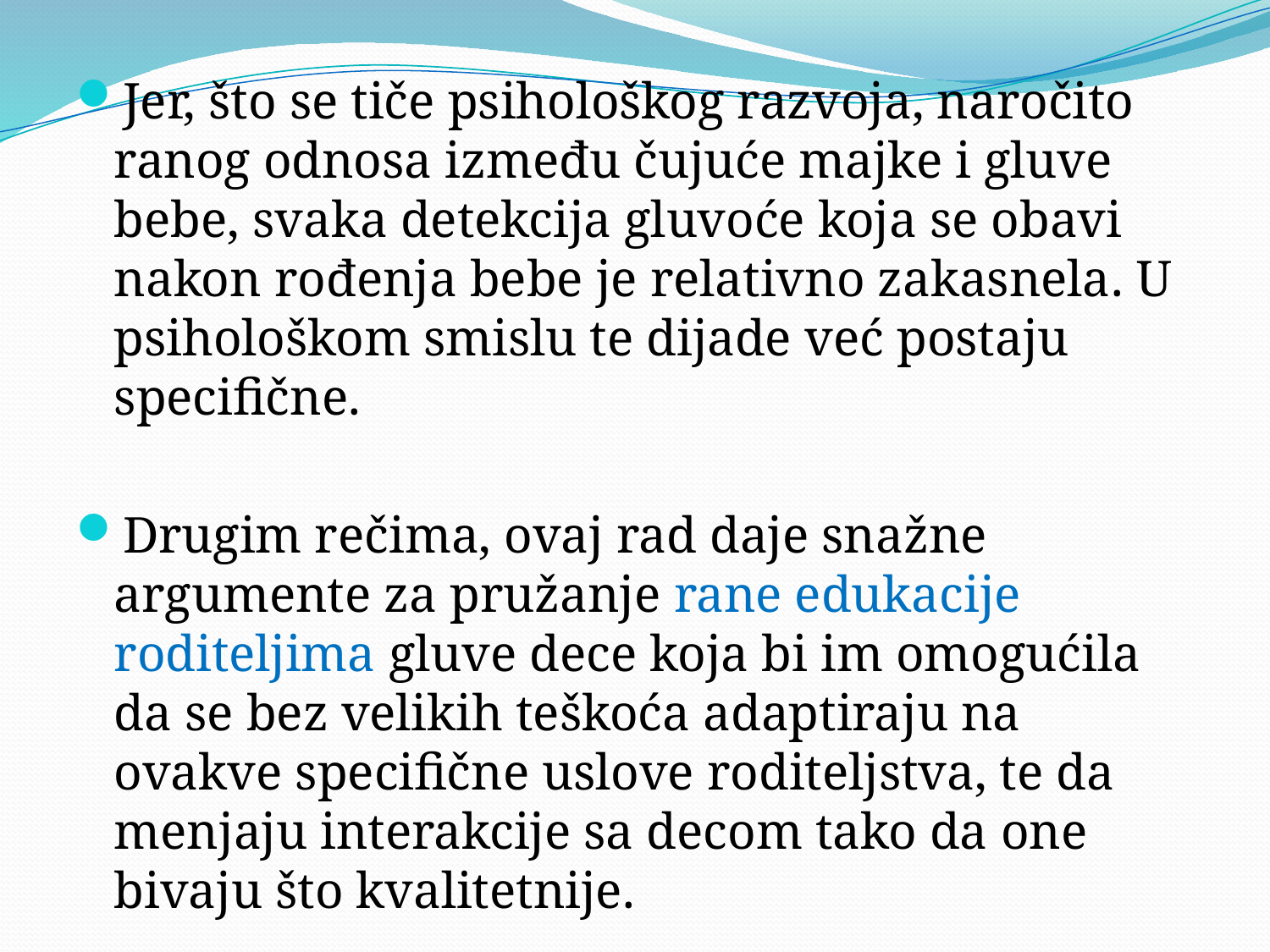

#
Jer, što se tiče psihološkog razvoja, naročito ranog odnosa između čujuće majke i gluve bebe, svaka detekcija gluvoće koja se obavi nakon rođenja bebe je relativno zakasnela. U psihološkom smislu te dijade već postaju specifične.

Drugim rečima, ovaj rad daje snažne argumente za pružanje rane edukacije roditeljima gluve dece koja bi im omogućila da se bez velikih teškoća adaptiraju na ovakve specifične uslove roditeljstva, te da menjaju interakcije sa decom tako da one bivaju što kvalitetnije.